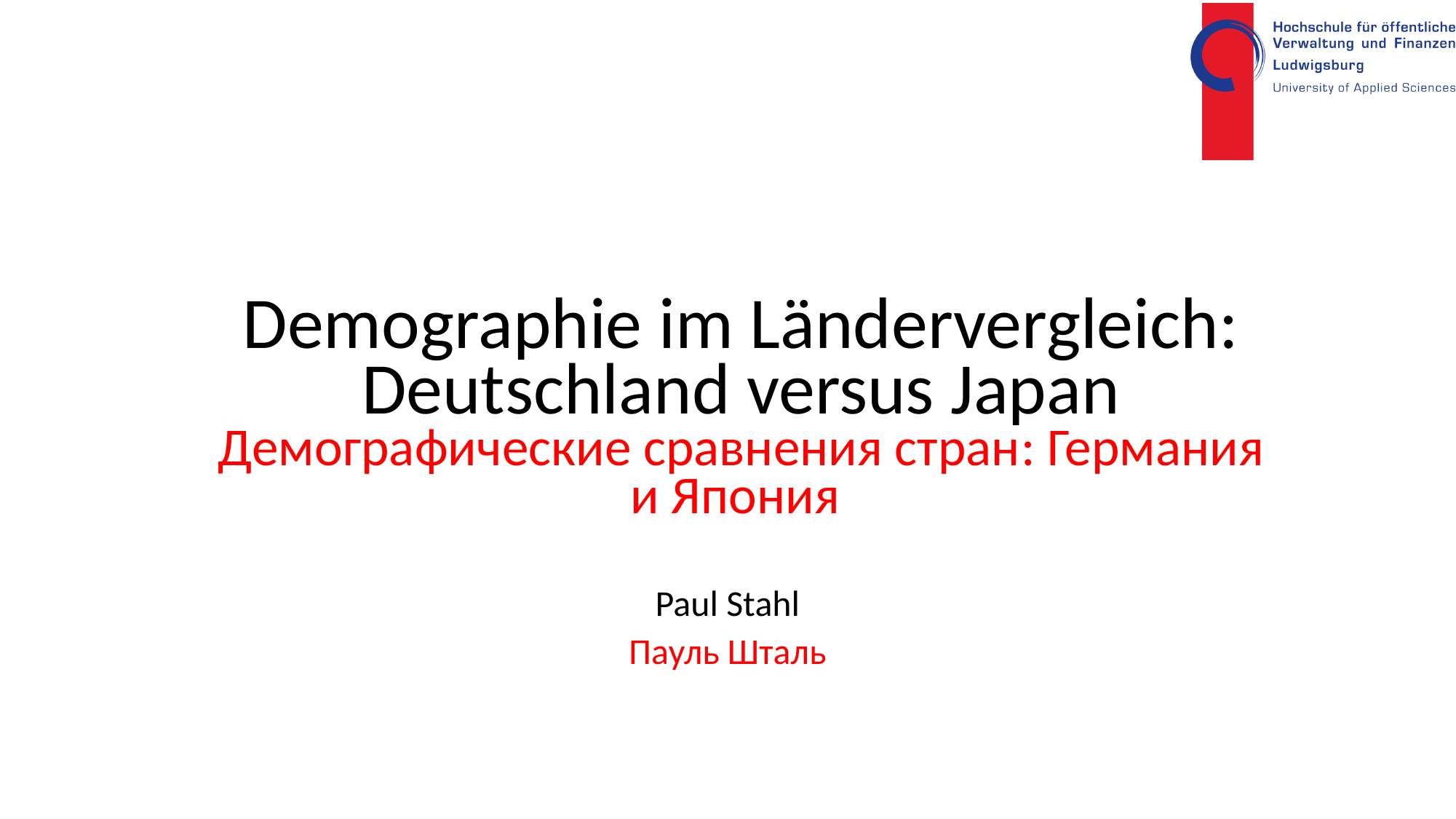

# Demographie im Ländervergleich: Deutschland versus Japan Демографические сравнения стран: Германия и Япония

Paul Stahl
Пауль Шталь